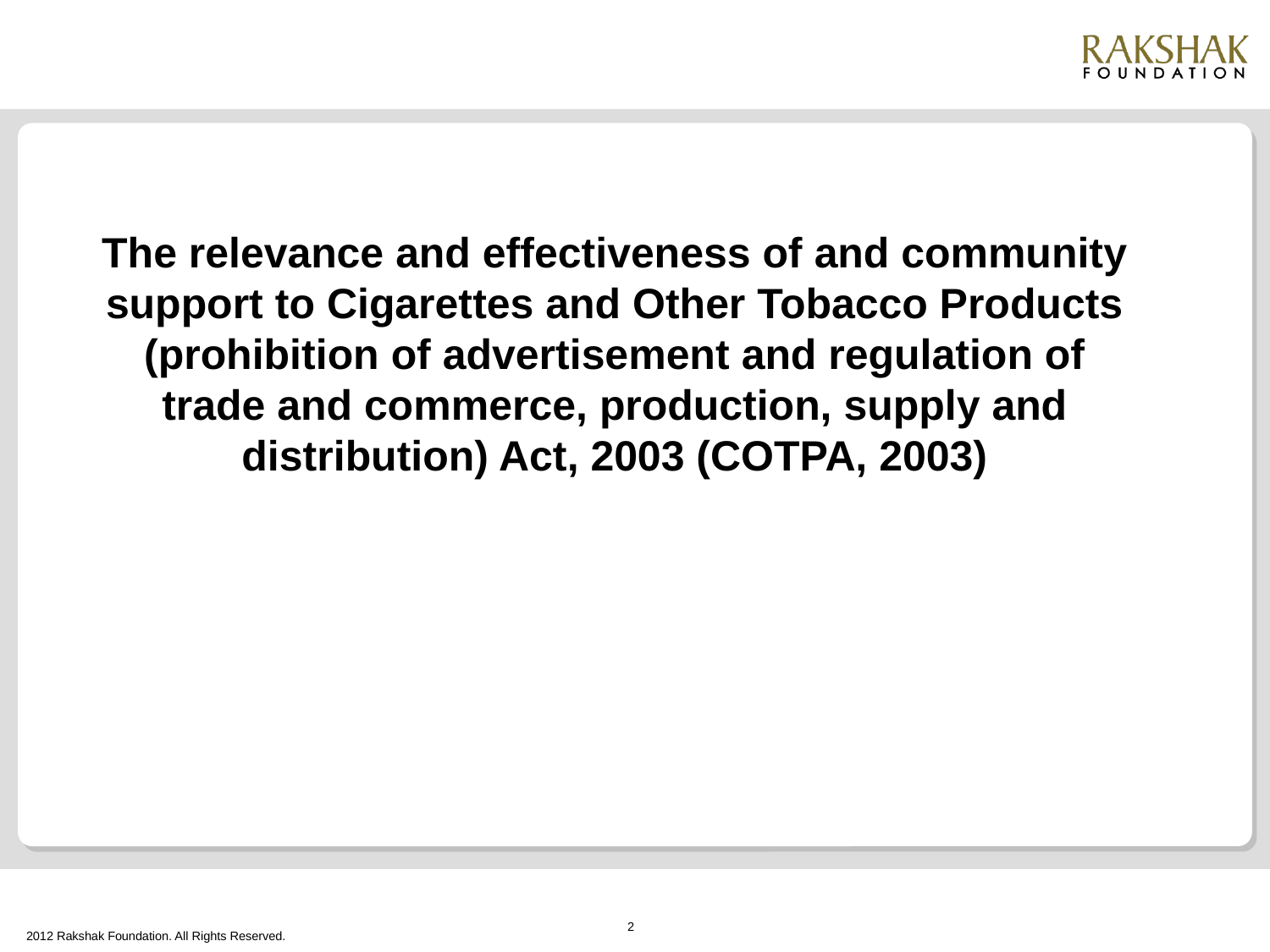

The relevance and effectiveness of and community support to Cigarettes and Other Tobacco Products (prohibition of advertisement and regulation of trade and commerce, production, supply and distribution) Act, 2003 (COTPA, 2003)

2